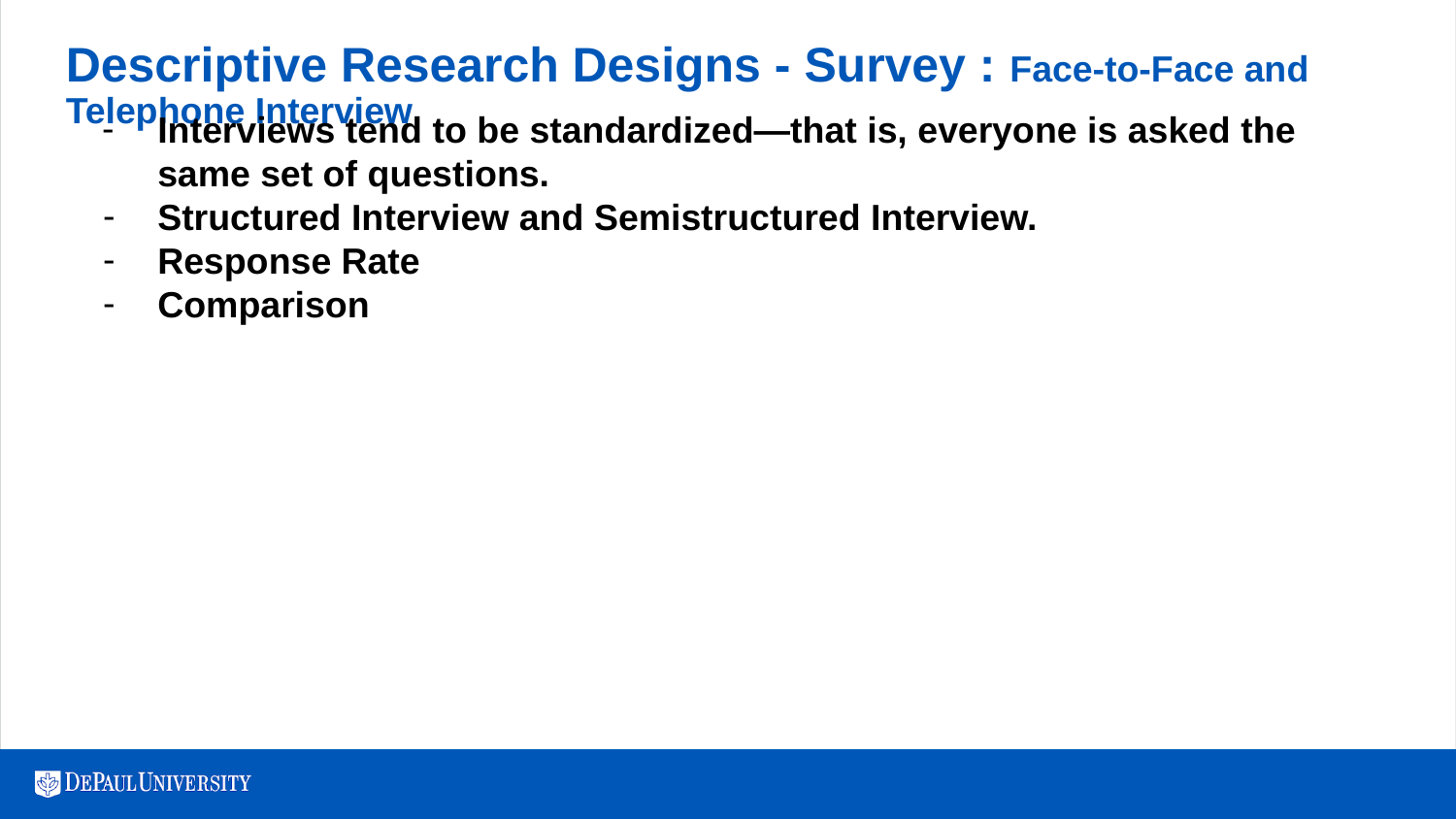

# Descriptive Research Designs - Survey : Face-to-Face and Telephone Interview
Interviews tend to be standardized—that is, everyone is asked the same set of questions.
Structured Interview and Semistructured Interview.
Response Rate
Comparison